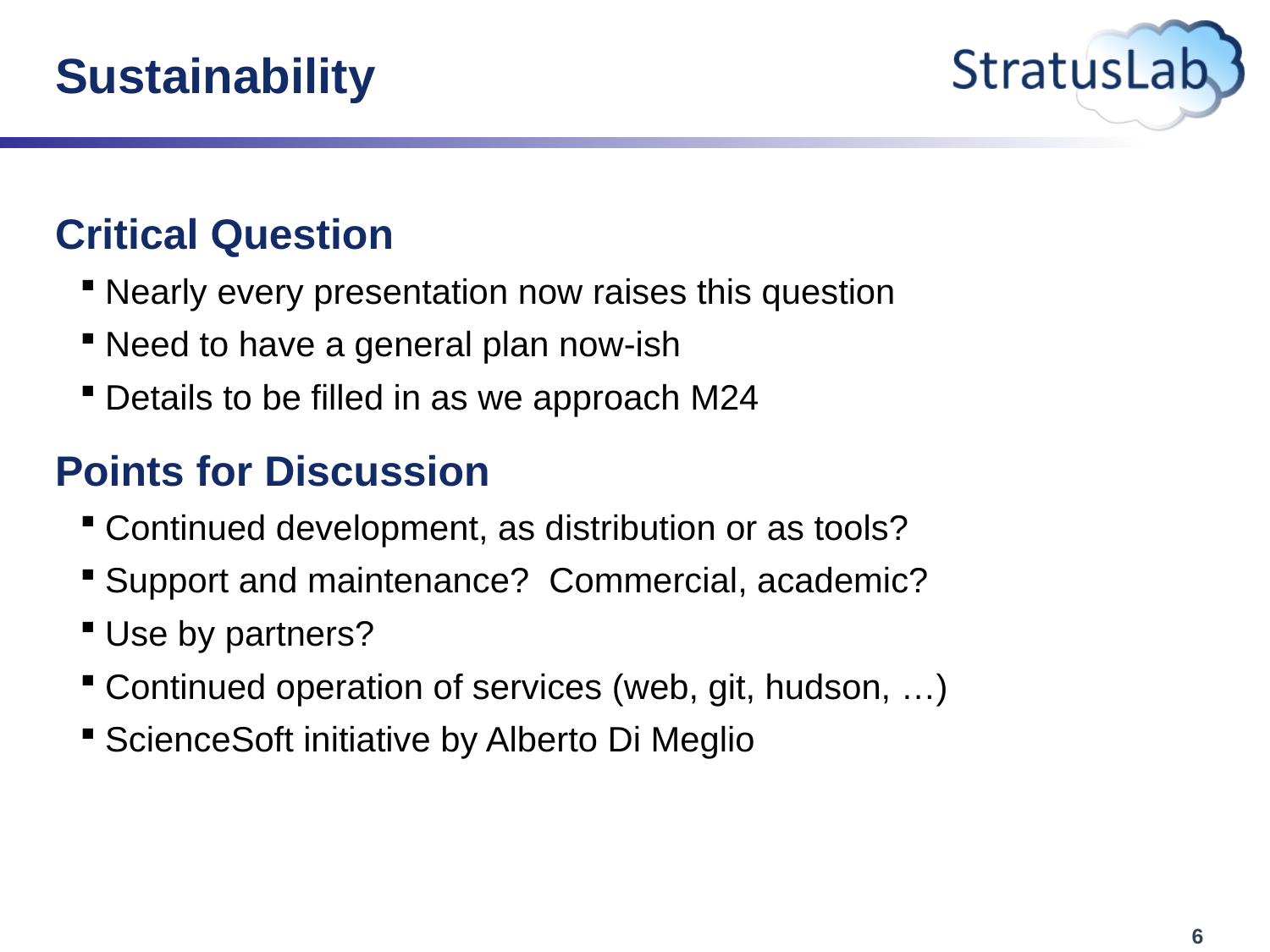

# Sustainability
Critical Question
Nearly every presentation now raises this question
Need to have a general plan now-ish
Details to be filled in as we approach M24
Points for Discussion
Continued development, as distribution or as tools?
Support and maintenance?  Commercial, academic?
Use by partners?
Continued operation of services (web, git, hudson, …)
ScienceSoft initiative by Alberto Di Meglio